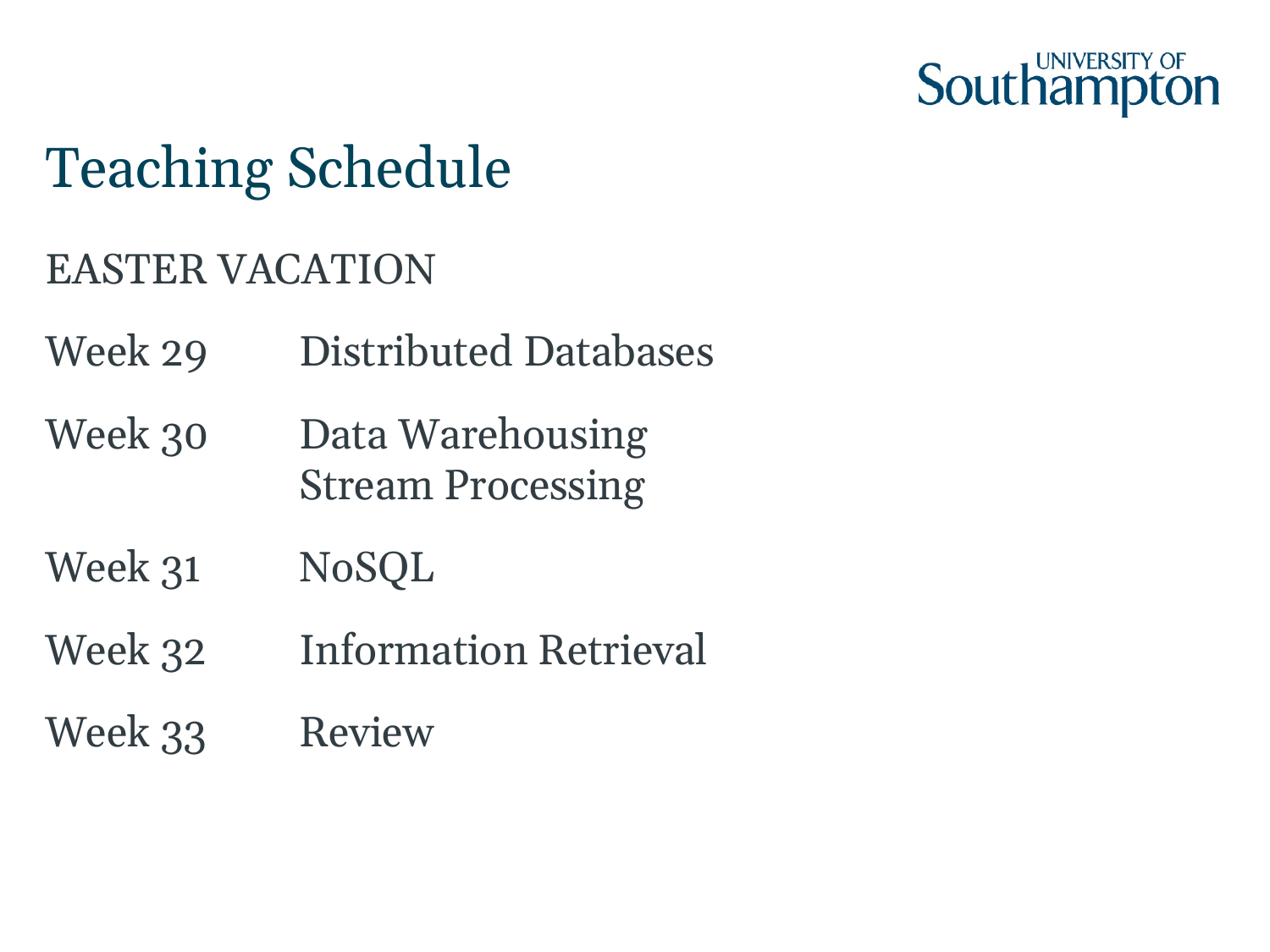

# Teaching Schedule
EASTER VACATION
Week 29	Distributed Databases
Week 30	Data Warehousing
		Stream Processing
Week 31	NoSQL
Week 32	Information Retrieval
Week 33	Review